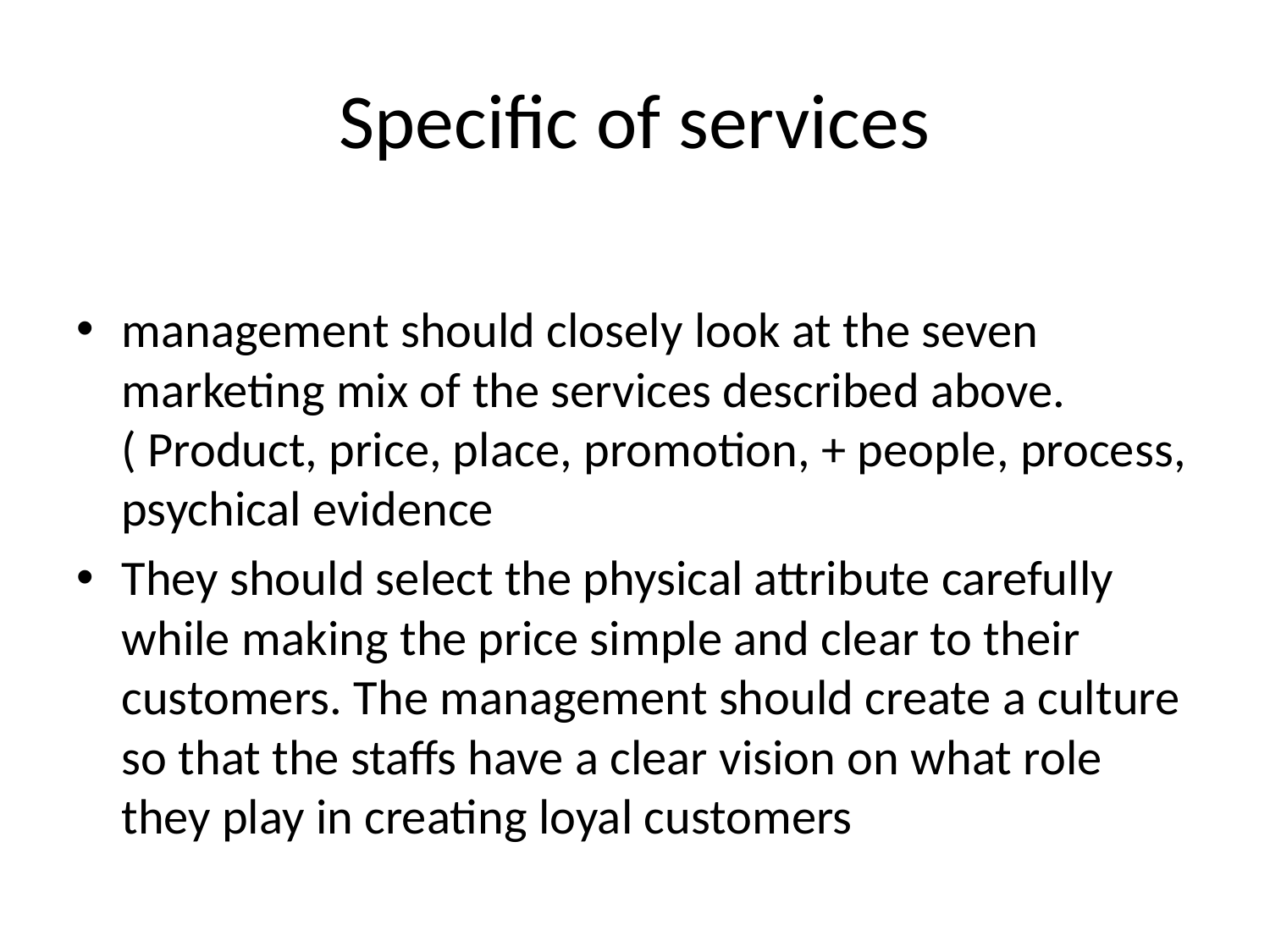

# Specific of services

management should closely look at the seven marketing mix of the services described above. ( Product, price, place, promotion, + people, process, psychical evidence
They should select the physical attribute carefully while making the price simple and clear to their customers. The management should create a culture so that the staffs have a clear vision on what role they play in creating loyal customers